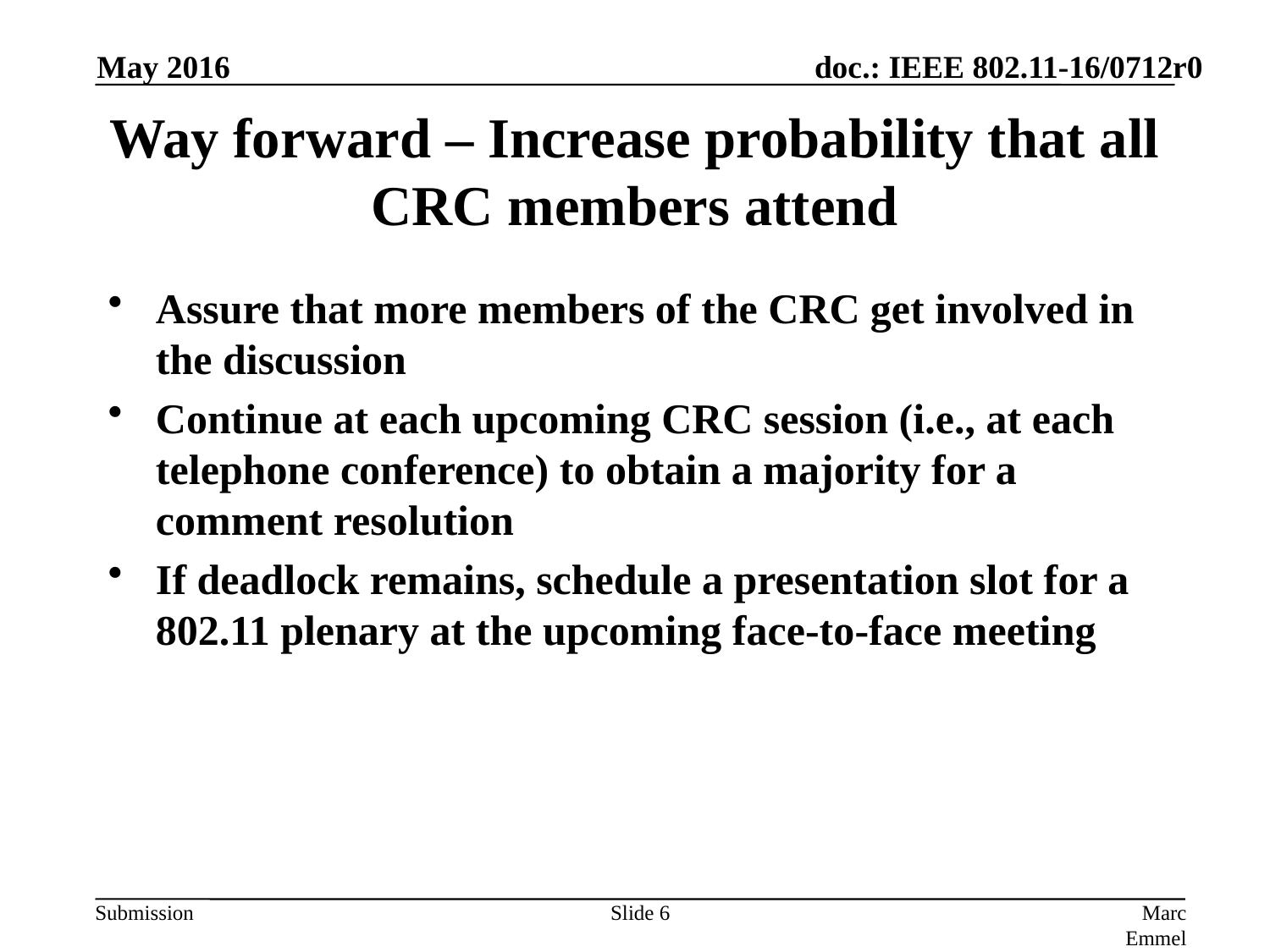

May 2016
# Way forward – Increase probability that all CRC members attend
Assure that more members of the CRC get involved in the discussion
Continue at each upcoming CRC session (i.e., at each telephone conference) to obtain a majority for a comment resolution
If deadlock remains, schedule a presentation slot for a 802.11 plenary at the upcoming face-to-face meeting
Slide 6
Marc Emmelmann, SELF